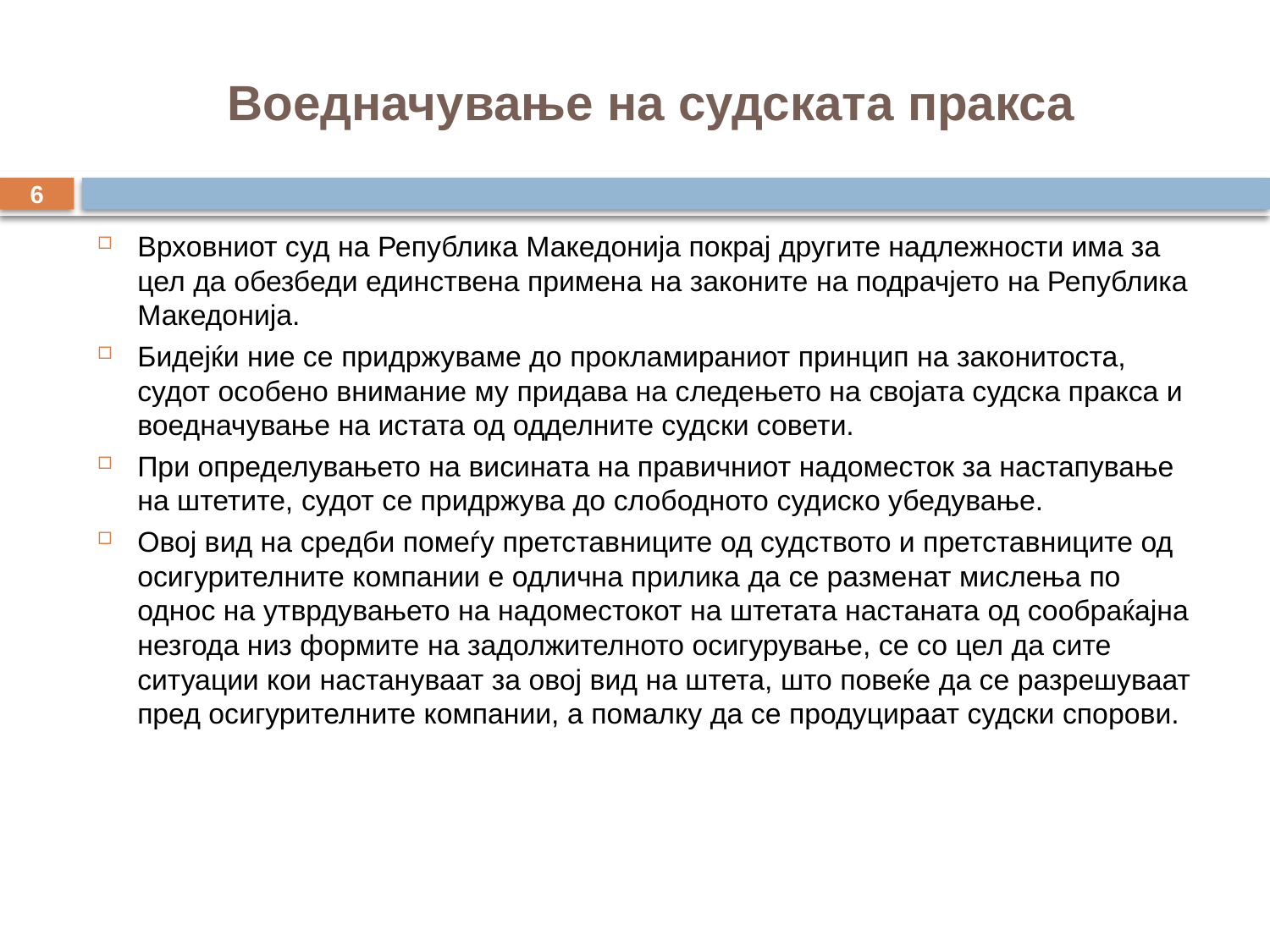

# Воедначување на судската пракса
6
Врховниот суд на Република Македонија покрај другите надлежности има за цел да обезбеди единствена примена на законите на подрачјето на Република Македонија.
Бидејќи ние се придржуваме до прокламираниот принцип на законитоста, судот особено внимание му придава на следењето на својата судска пракса и воедначување на истата од одделните судски совети.
При определувањето на висината на правичниот надоместок за настапување на штетите, судот се придржува до слободното судиско убедување.
Овој вид на средби помеѓу претставниците од судството и претставниците од осигурителните компании е одлична прилика да се разменат мислења по однос на утврдувањето на надоместокот на штетата настаната од сообраќајна незгода низ формите на задолжителното осигурување, се со цел да сите ситуации кои настануваат за овој вид на штета, што повеќе да се разрешуваат пред осигурителните компании, а помалку да се продуцираат судски спорови.